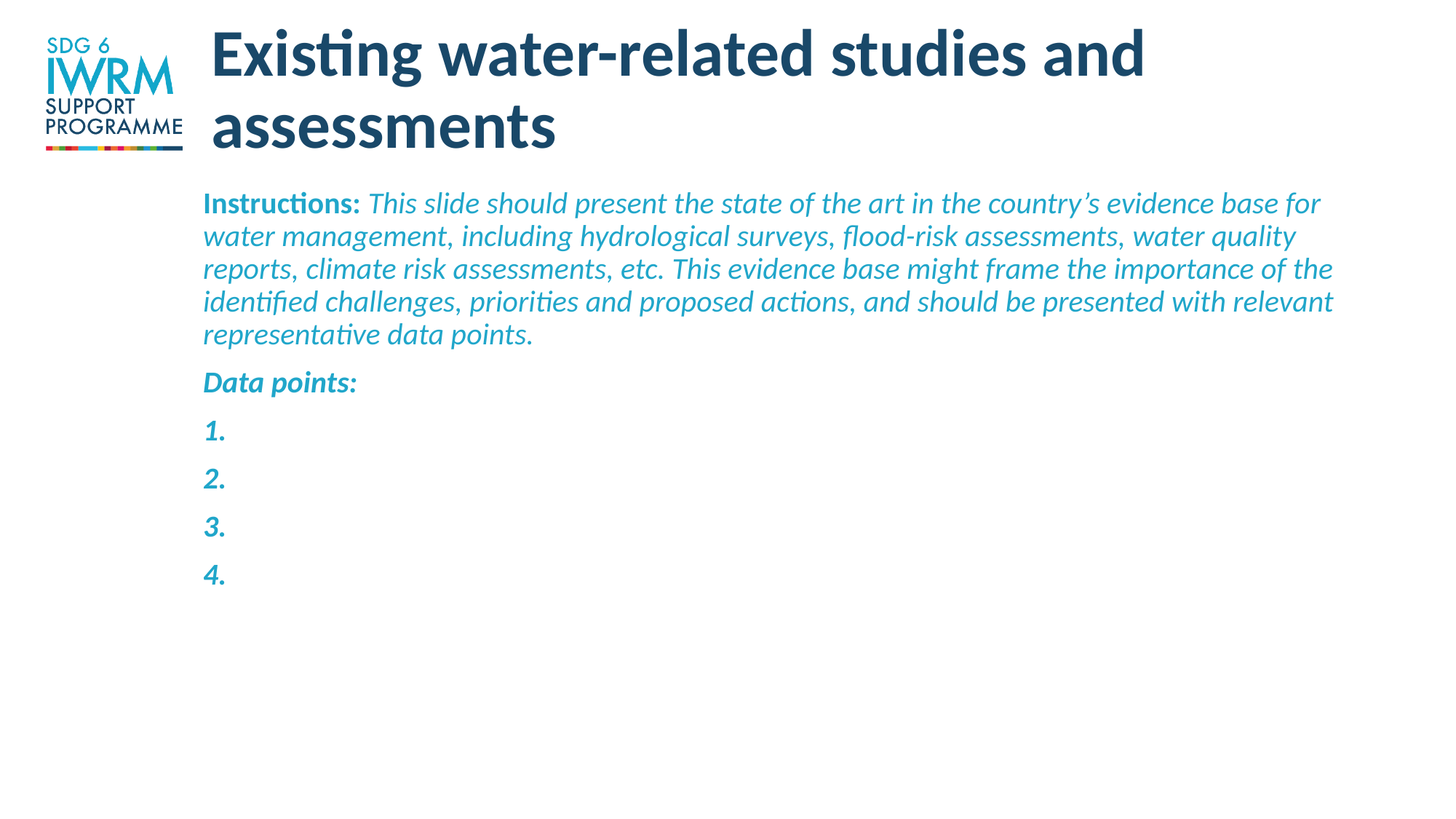

# Existing water-related studies and assessments
Instructions: This slide should present the state of the art in the country’s evidence base for water management, including hydrological surveys, flood-risk assessments, water quality reports, climate risk assessments, etc. This evidence base might frame the importance of the identified challenges, priorities and proposed actions, and should be presented with relevant representative data points.
Data points:
1.
2.
3.
4.